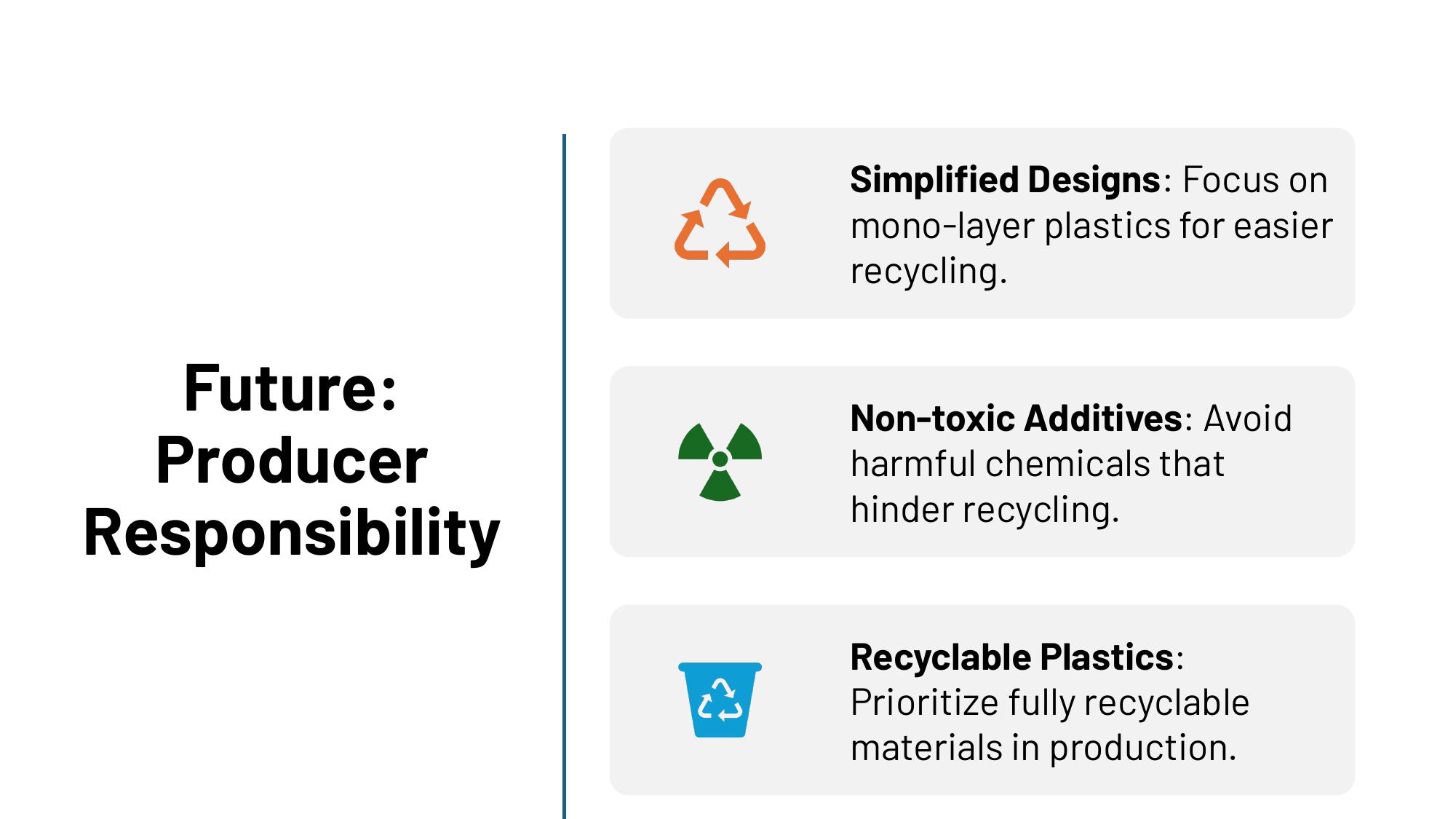

# Future: Producer Responsibility
Simplified Designs: Focus on mono-layer plastics for easier recycling.
Non-toxic Additives: Avoid harmful chemicals that hinder recycling.
Recyclable Plastics: Prioritize fully recyclable materials in production.